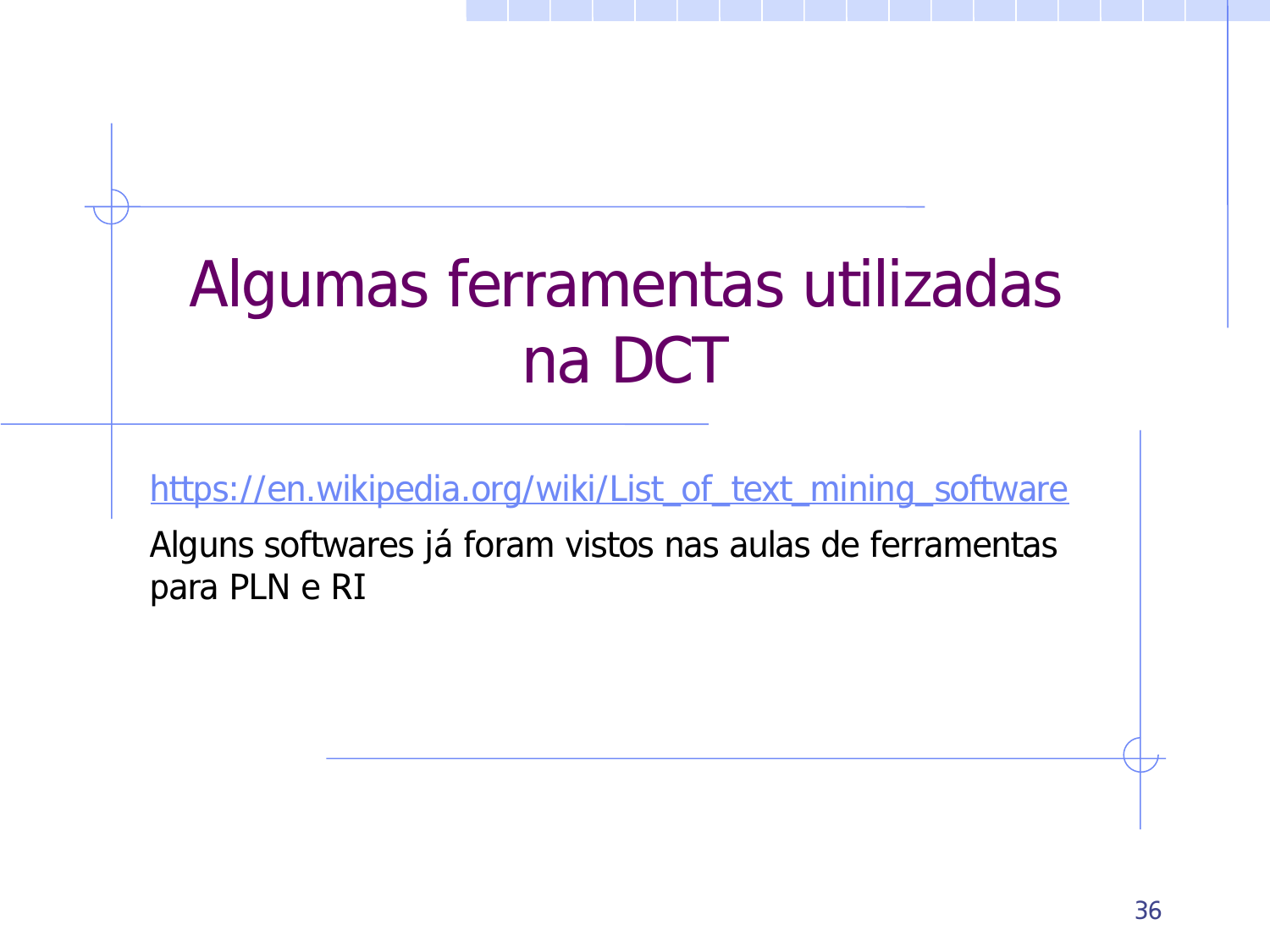

# Algumas ferramentas utilizadas na DCT
https://en.wikipedia.org/wiki/List_of_text_mining_software
Alguns softwares já foram vistos nas aulas de ferramentas para PLN e RI

36